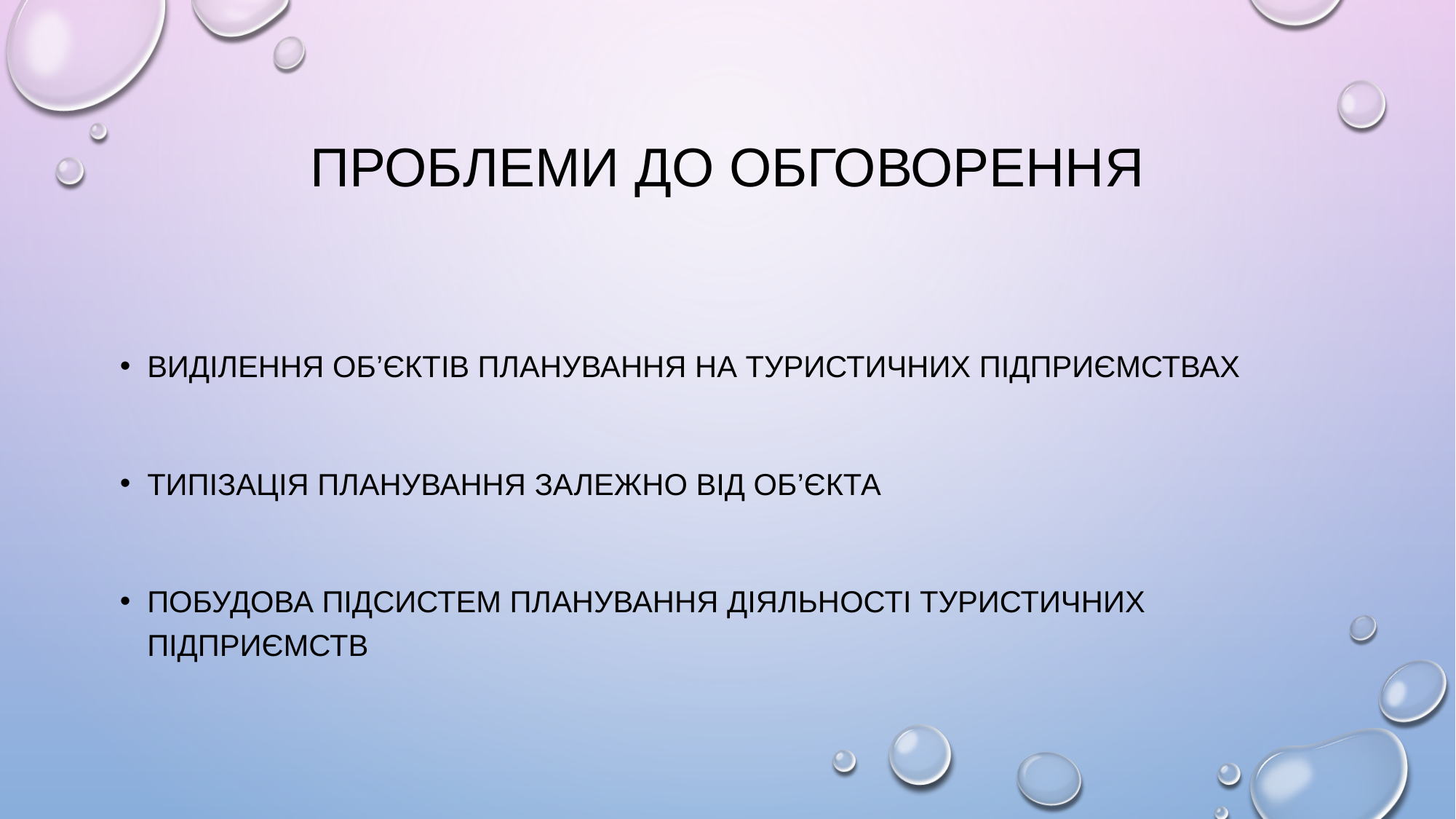

# ПРОБЛЕМИ ДО ОБГОВОРЕННЯ

ВИДІЛЕННЯ ОБ’ЄКТІВ ПЛАНУВАННЯ НА ТУРИСТИЧНИХ ПІДПРИЄМСТВАХ

ТИПІЗАЦІЯ ПЛАНУВАННЯ ЗАЛЕЖНО ВІД ОБ’ЄКТА

ПОБУДОВА ПІДСИСТЕМ ПЛАНУВАННЯ ДІЯЛЬНОСТІ ТУРИСТИЧНИХ ПІДПРИЄМСТВ